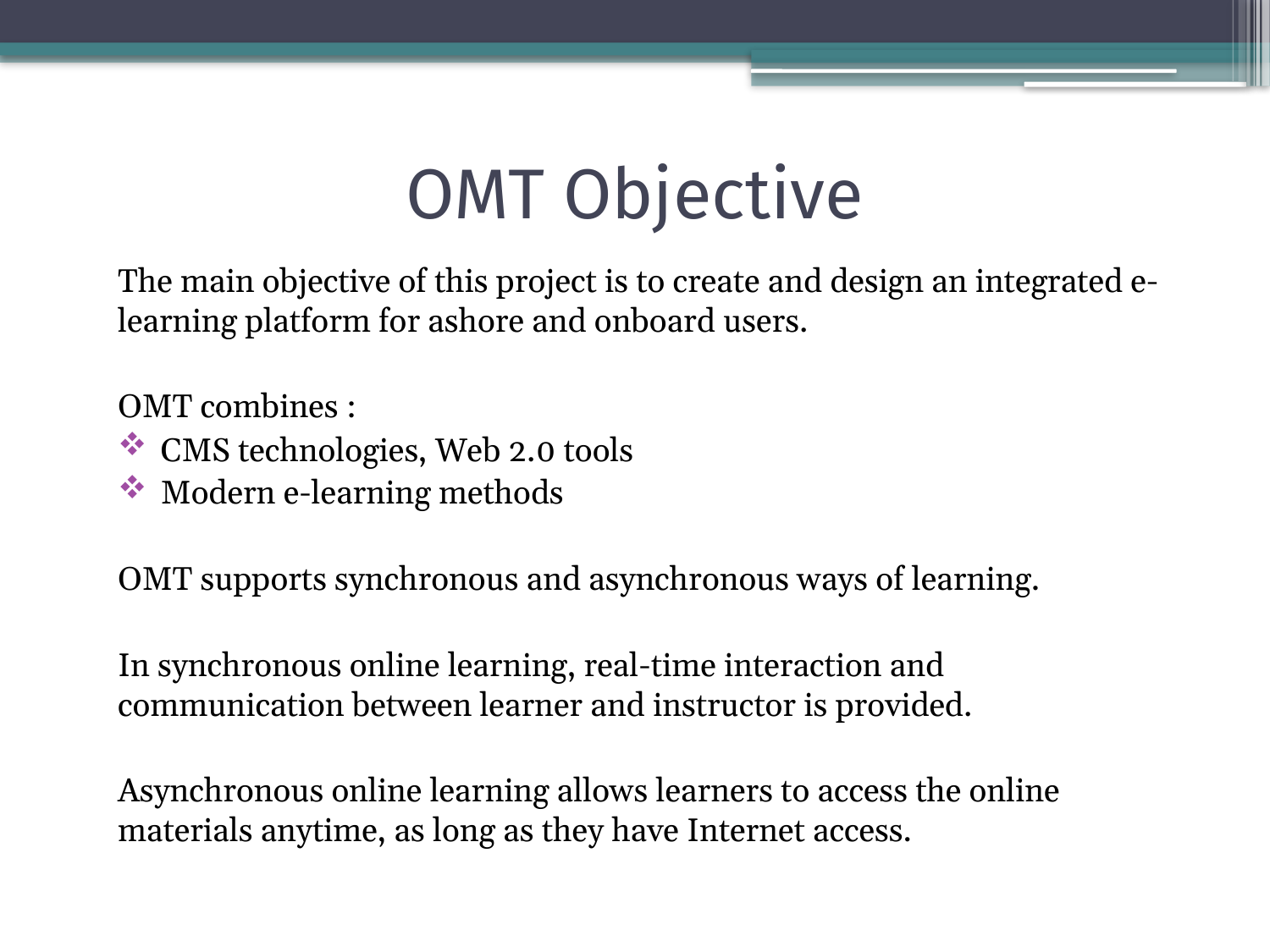

# OMT Objective
The main objective of this project is to create and design an integrated e-learning platform for ashore and onboard users.

OMT combines :
CMS technologies, Web 2.0 tools
Μodern e-learning methods

OMT supports synchronous and asynchronous ways of learning.

In synchronous online learning, real-time interaction and communication between learner and instructor is provided.

Asynchronous online learning allows learners to access the online materials anytime, as long as they have Internet access.